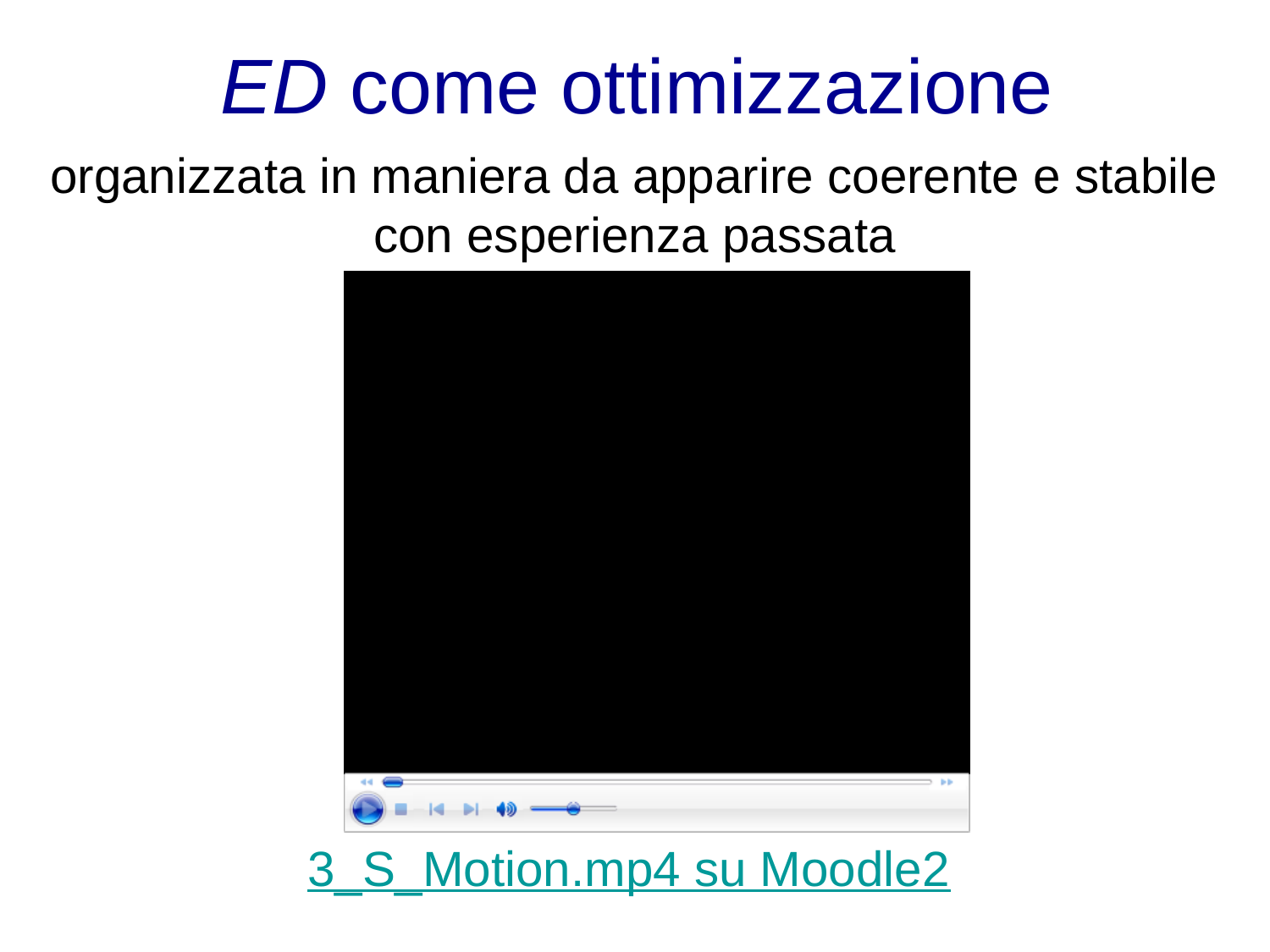

#
ED come ottimizzazione

organizzata in maniera da apparire coerente e stabile con esperienza passata
3_S_Motion.mp4 su Moodle2